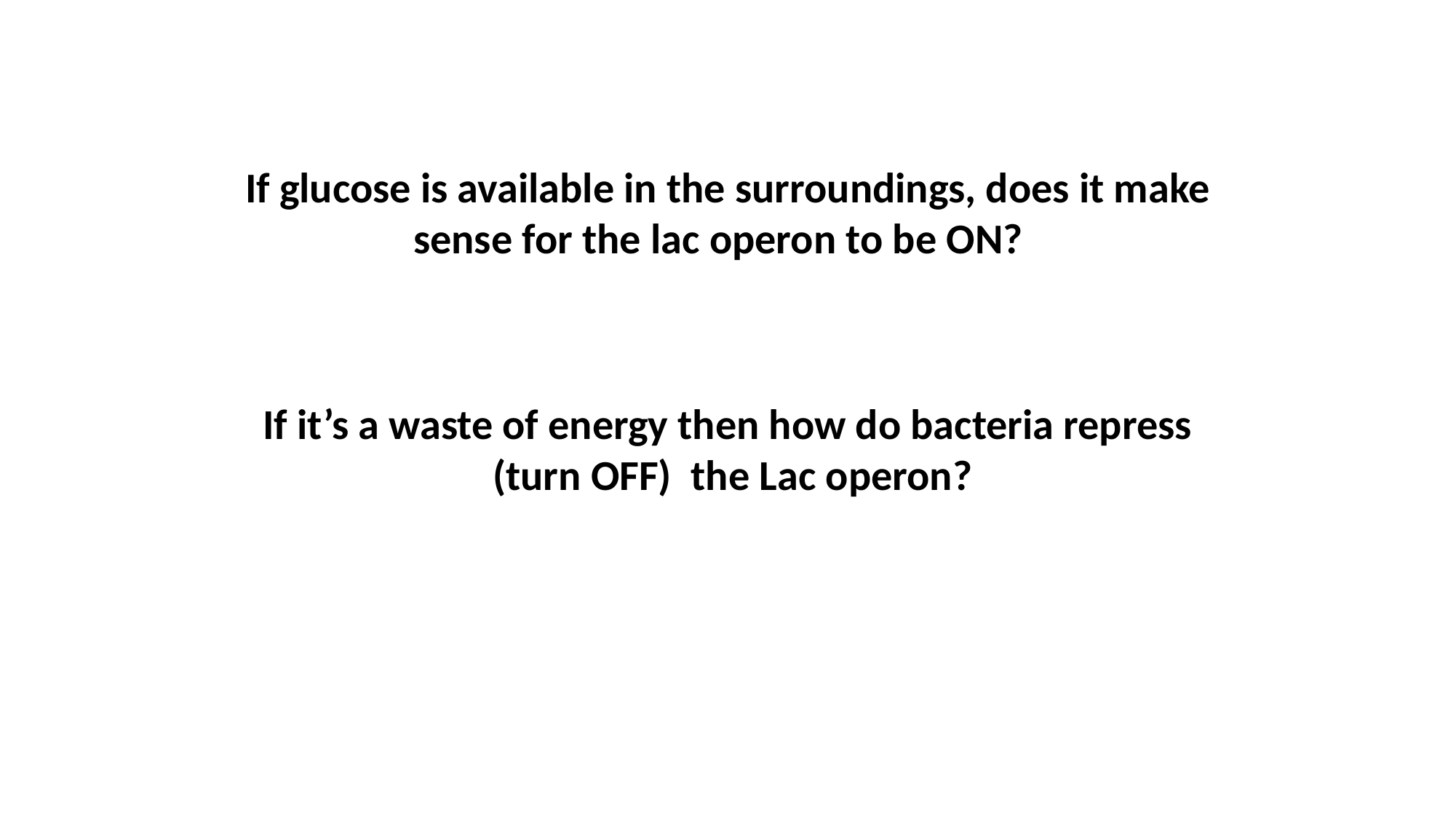

If glucose is available in the surroundings, does it make sense for the lac operon to be ON?
If it’s a waste of energy then how do bacteria repress
 (turn OFF)  the Lac operon?